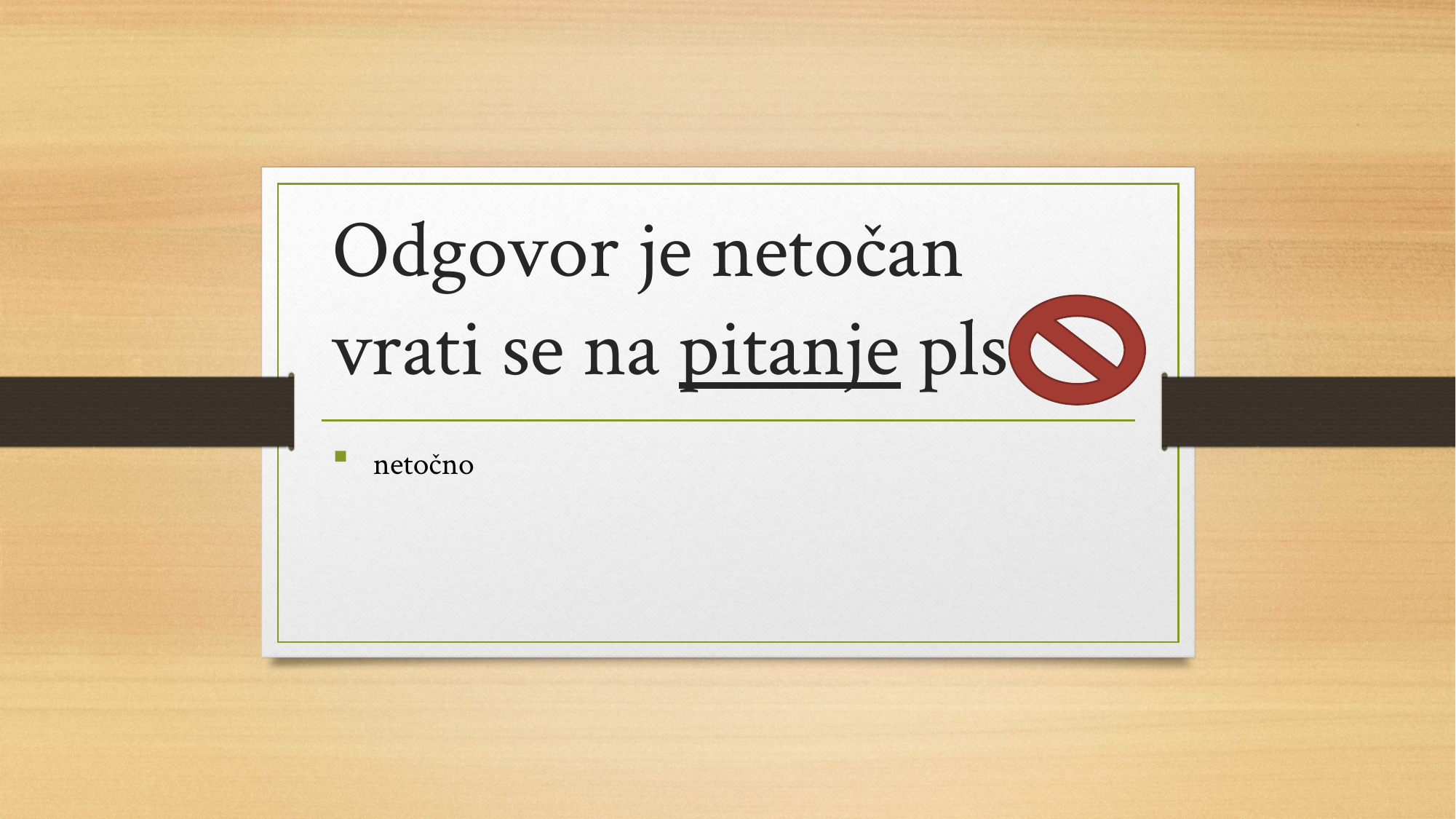

# Odgovor je netočan vrati se na pitanje pls

netočno